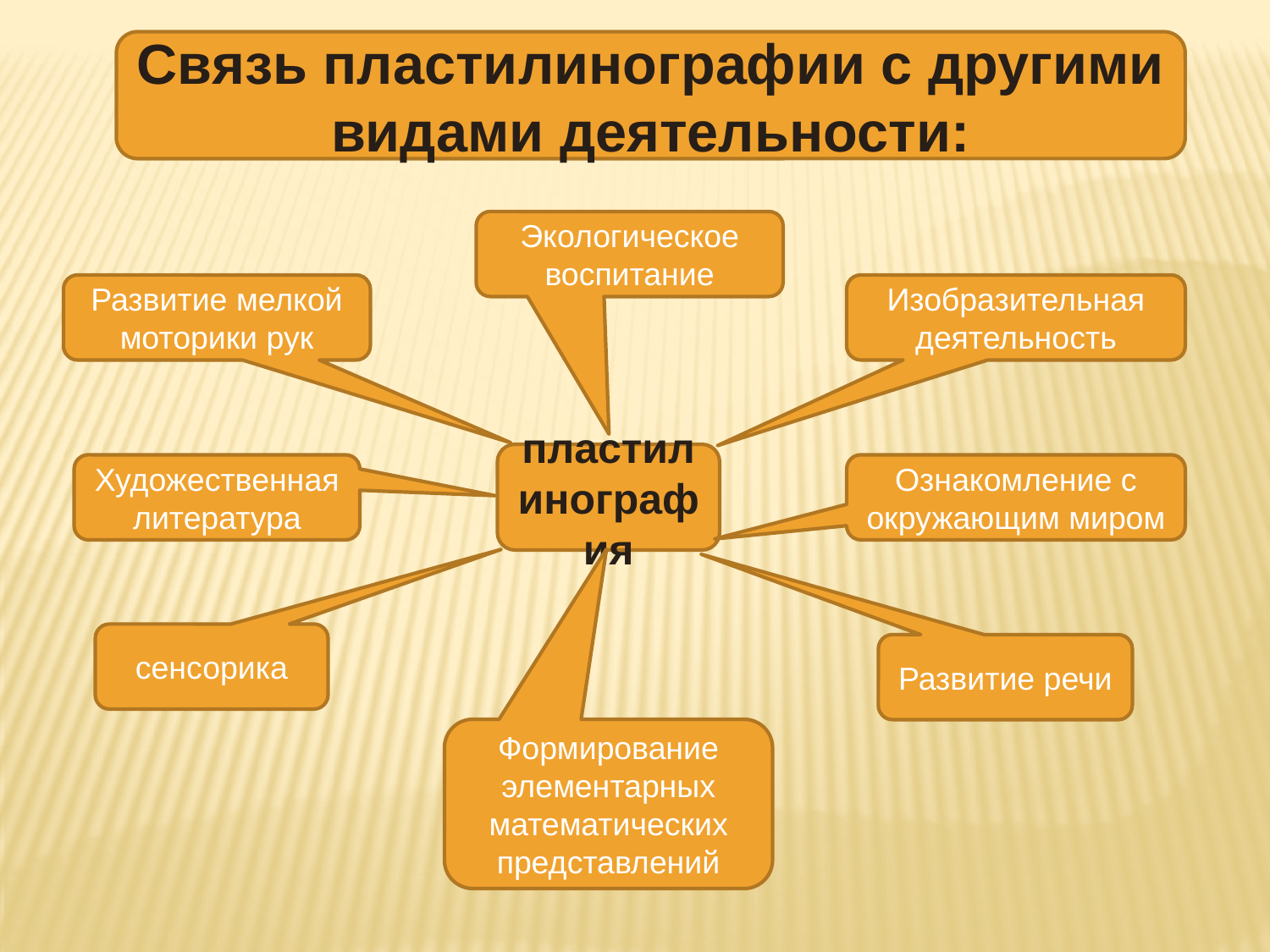

Связь пластилинографии с другими видами деятельности:
Экологическое воспитание
Развитие мелкой моторики рук
Изобразительная деятельность
пластилинография
Художественная литература
Ознакомление с окружающим миром
сенсорика
Развитие речи
Формирование элементарных математических представлений